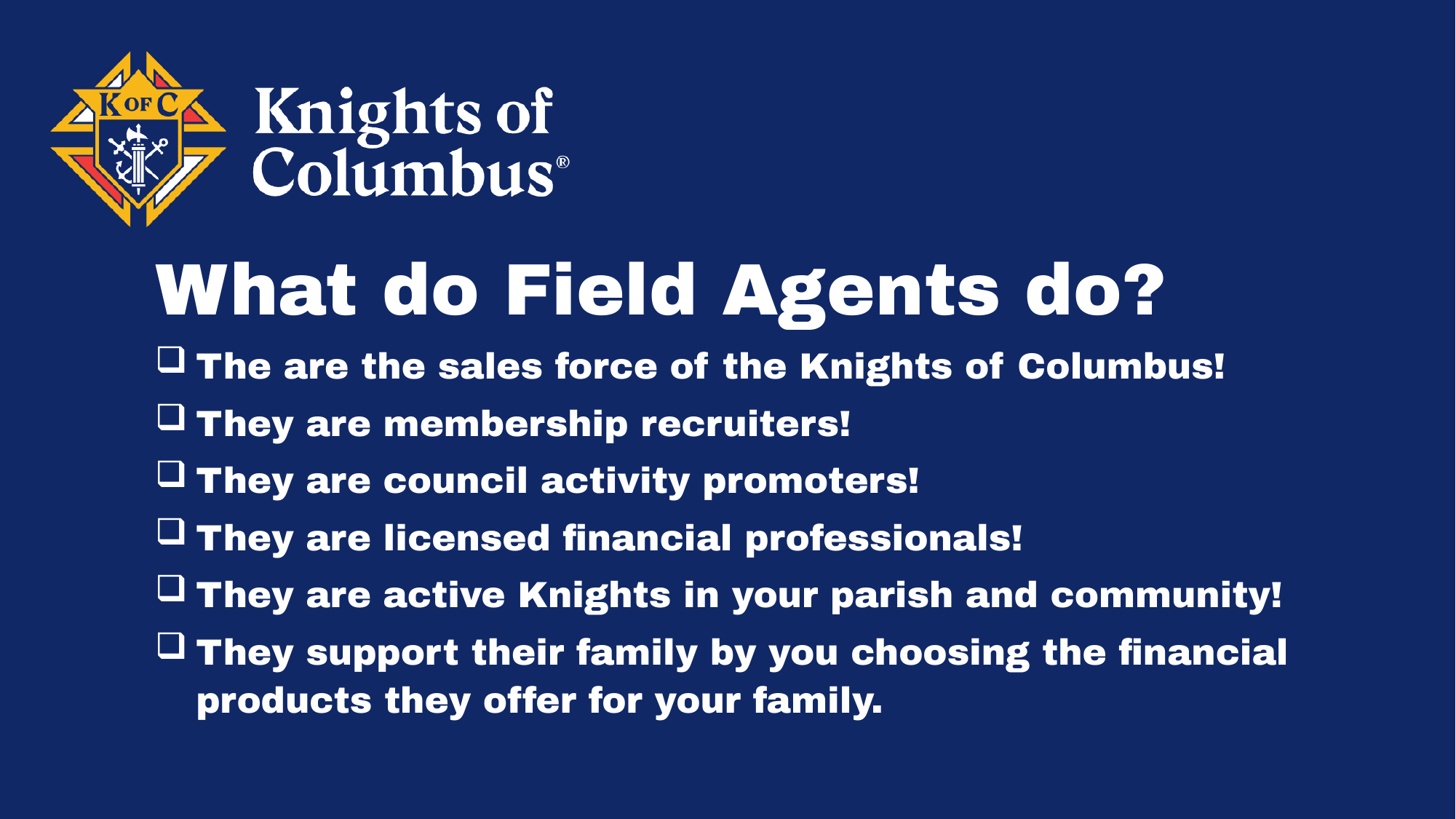

What do Field Agents do?
The are the sales force of the Knights of Columbus!
They are membership recruiters!
They are council activity promoters!
They are licensed financial professionals!
They are active Knights in your parish and community!
They support their family by you choosing the financial products they offer for your family.
#